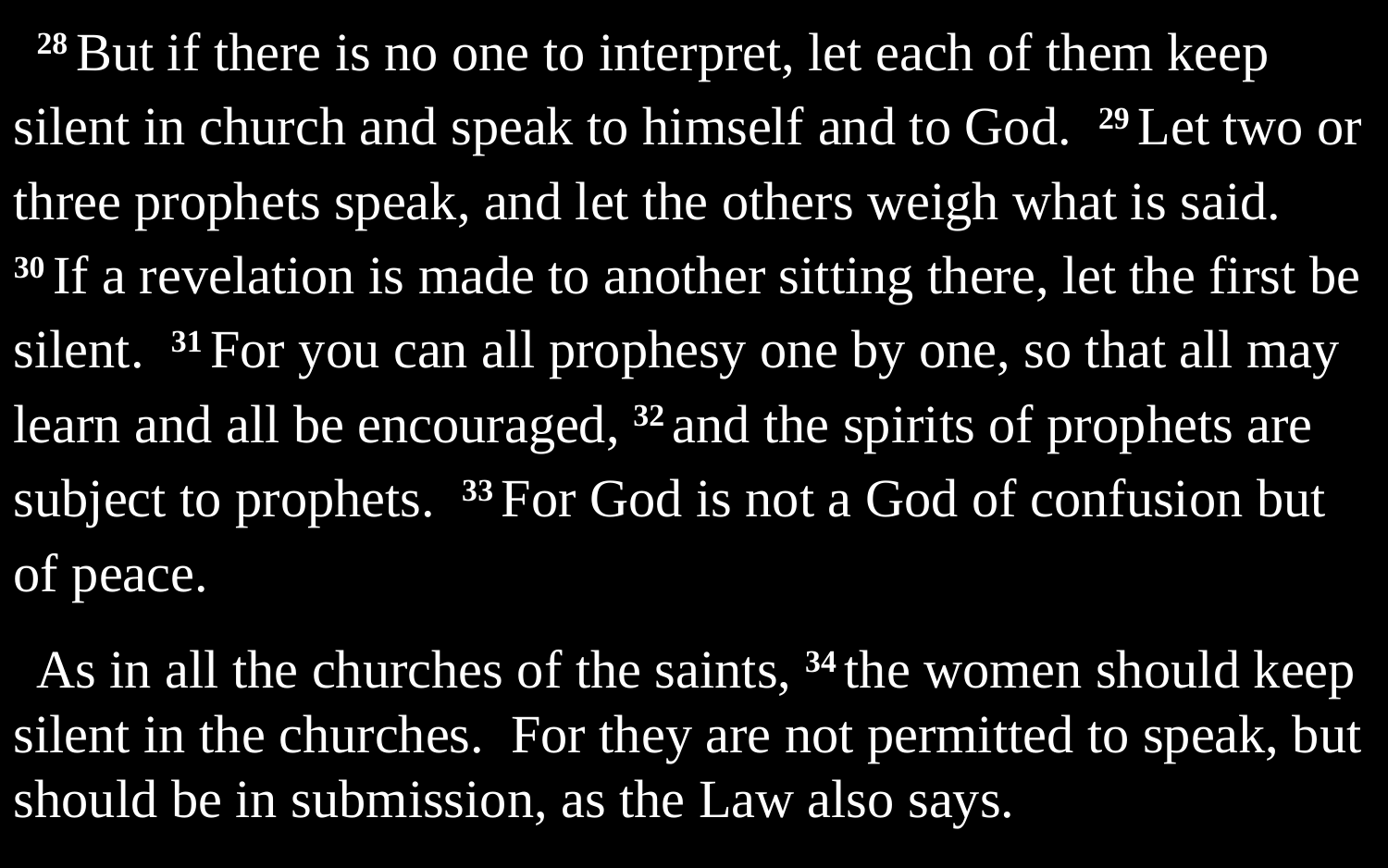

28 But if there is no one to interpret, let each of them keep silent in church and speak to himself and to God.  29 Let two or three prophets speak, and let the others weigh what is said.  30 If a revelation is made to another sitting there, let the first be silent.  31 For you can all prophesy one by one, so that all may learn and all be encouraged, 32 and the spirits of prophets are subject to prophets.  33 For God is not a God of confusion but of peace.

As in all the churches of the saints, 34 the women should keep silent in the churches.  For they are not permitted to speak, but should be in submission, as the Law also says.